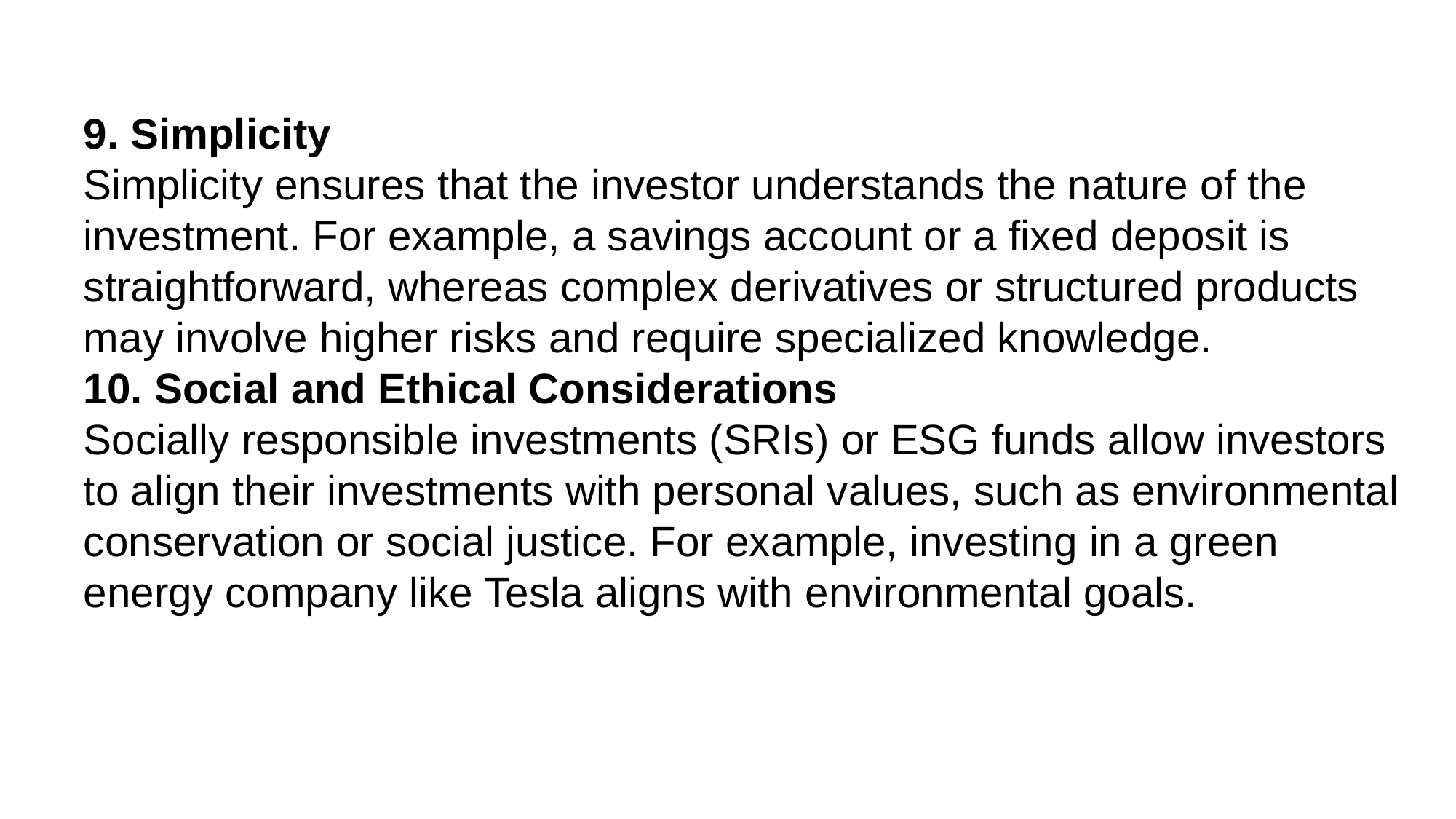

9. Simplicity
Simplicity ensures that the investor understands the nature of the investment. For example, a savings account or a fixed deposit is straightforward, whereas complex derivatives or structured products may involve higher risks and require specialized knowledge.
10. Social and Ethical Considerations
Socially responsible investments (SRIs) or ESG funds allow investors to align their investments with personal values, such as environmental conservation or social justice. For example, investing in a green energy company like Tesla aligns with environmental goals.